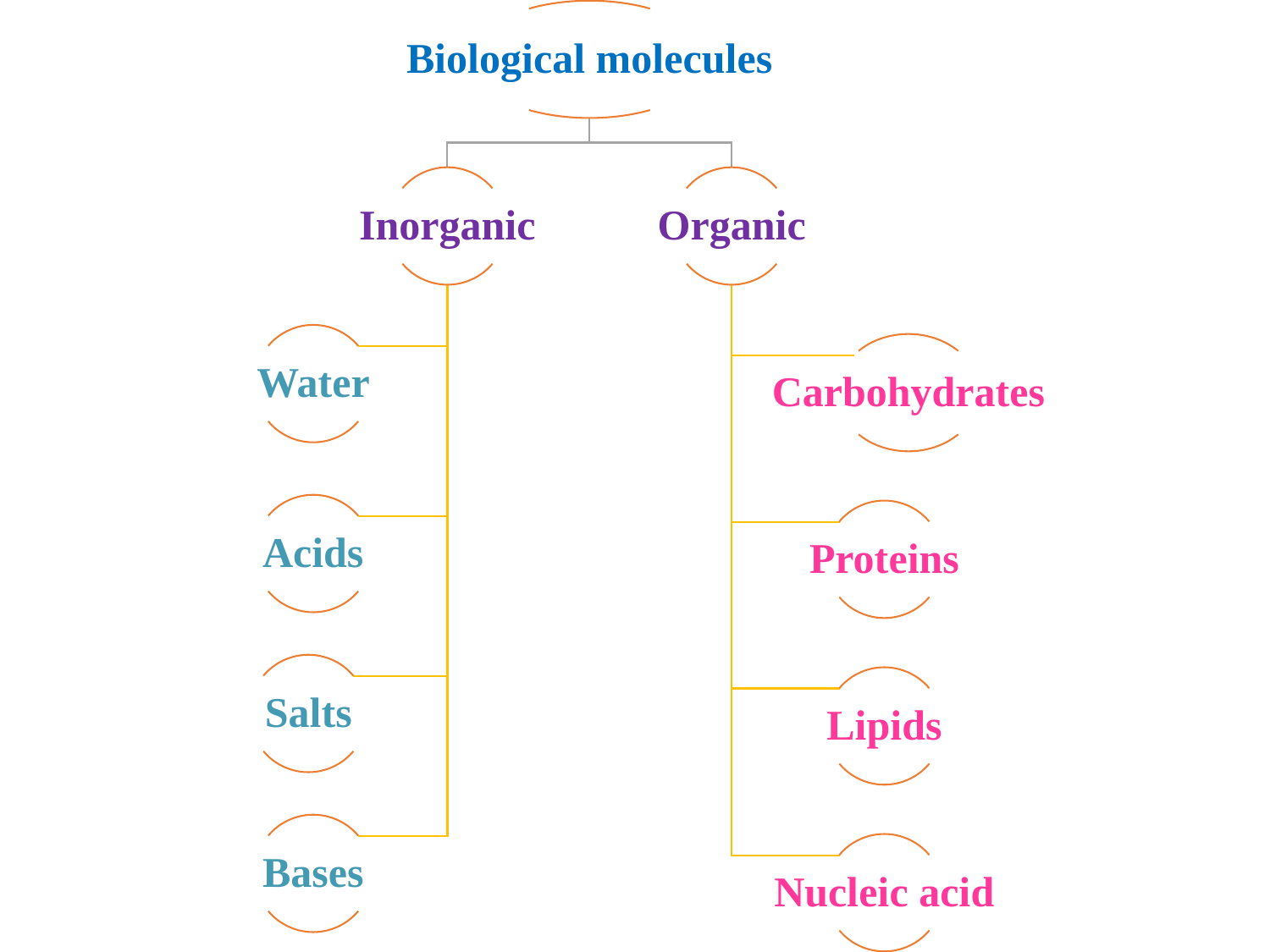

Biological molecules
Inorganic
Water
Acids
Salts
Bases
Organic
Carbohydrates
Proteins
Lipids
Nucleic acid